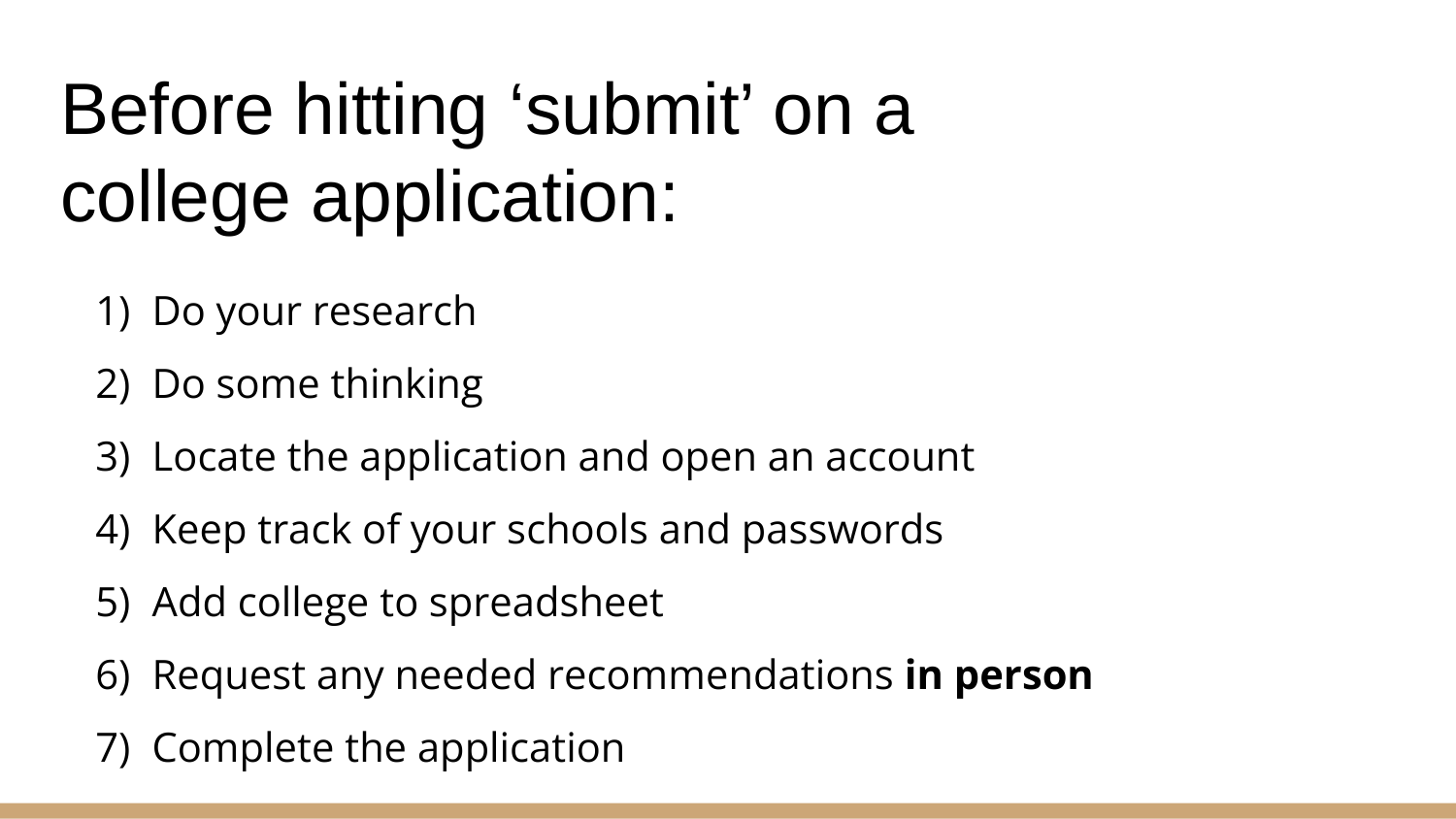

# Before hitting ‘submit’ on a college application:
Do your research
Do some thinking
Locate the application and open an account
Keep track of your schools and passwords
Add college to spreadsheet
Request any needed recommendations in person
Complete the application